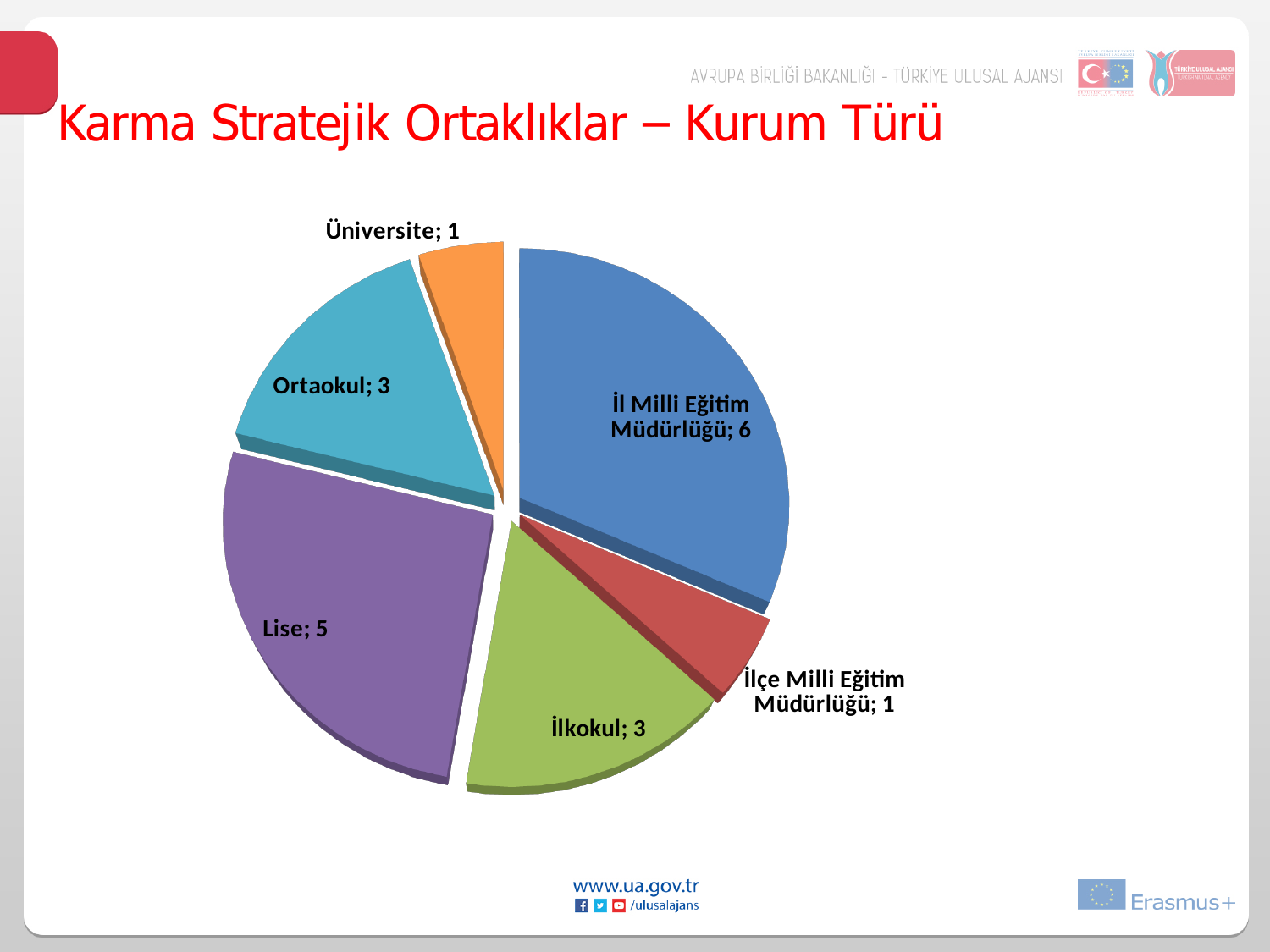

# Karma Stratejik Ortaklıklar – Kurum Türü

[unsupported chart]